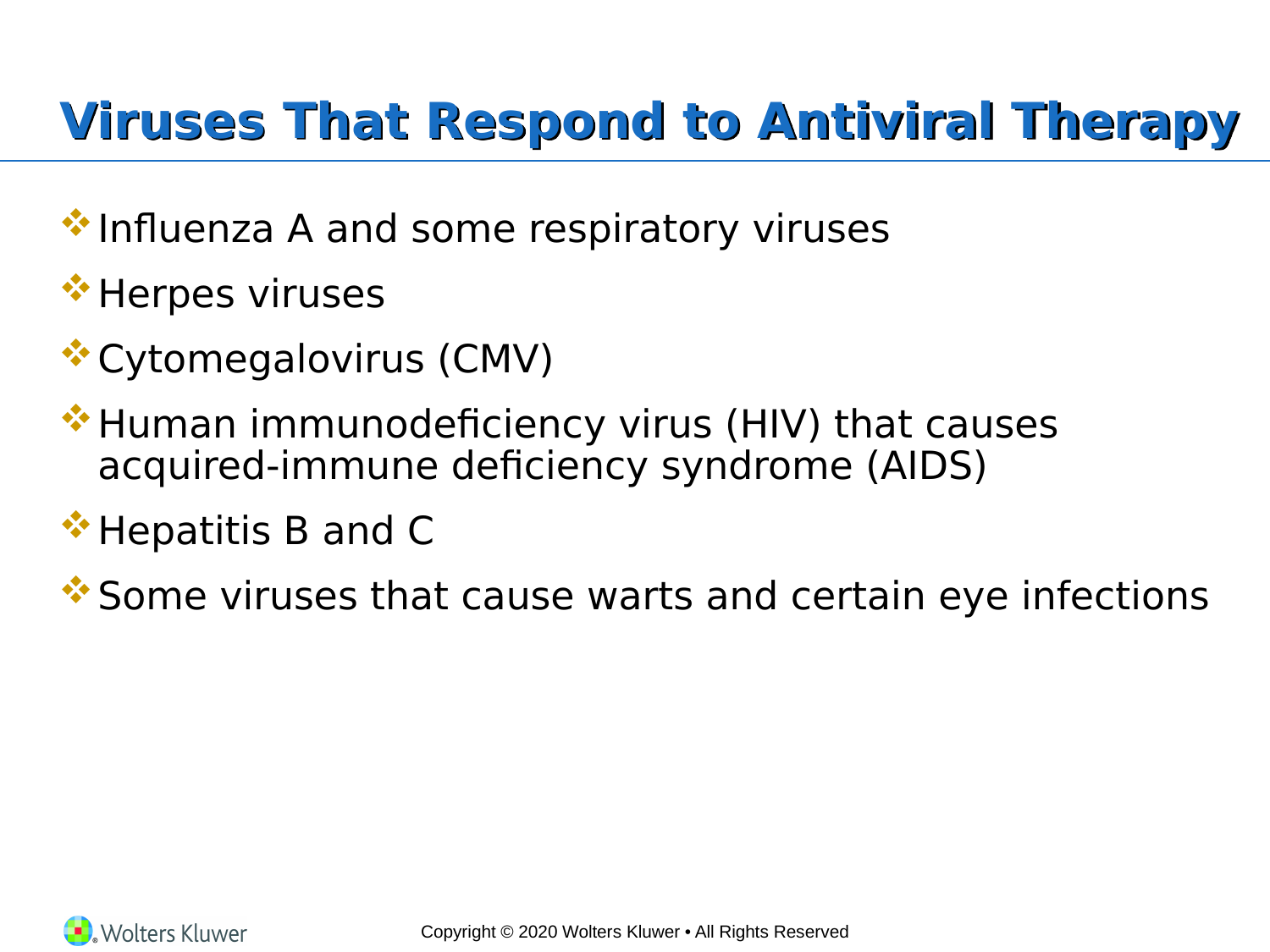

# Viruses That Respond to Antiviral Therapy
Influenza A and some respiratory viruses
Herpes viruses
Cytomegalovirus (CMV)
Human immunodeficiency virus (HIV) that causes acquired-immune deficiency syndrome (AIDS)
Hepatitis B and C
Some viruses that cause warts and certain eye infections